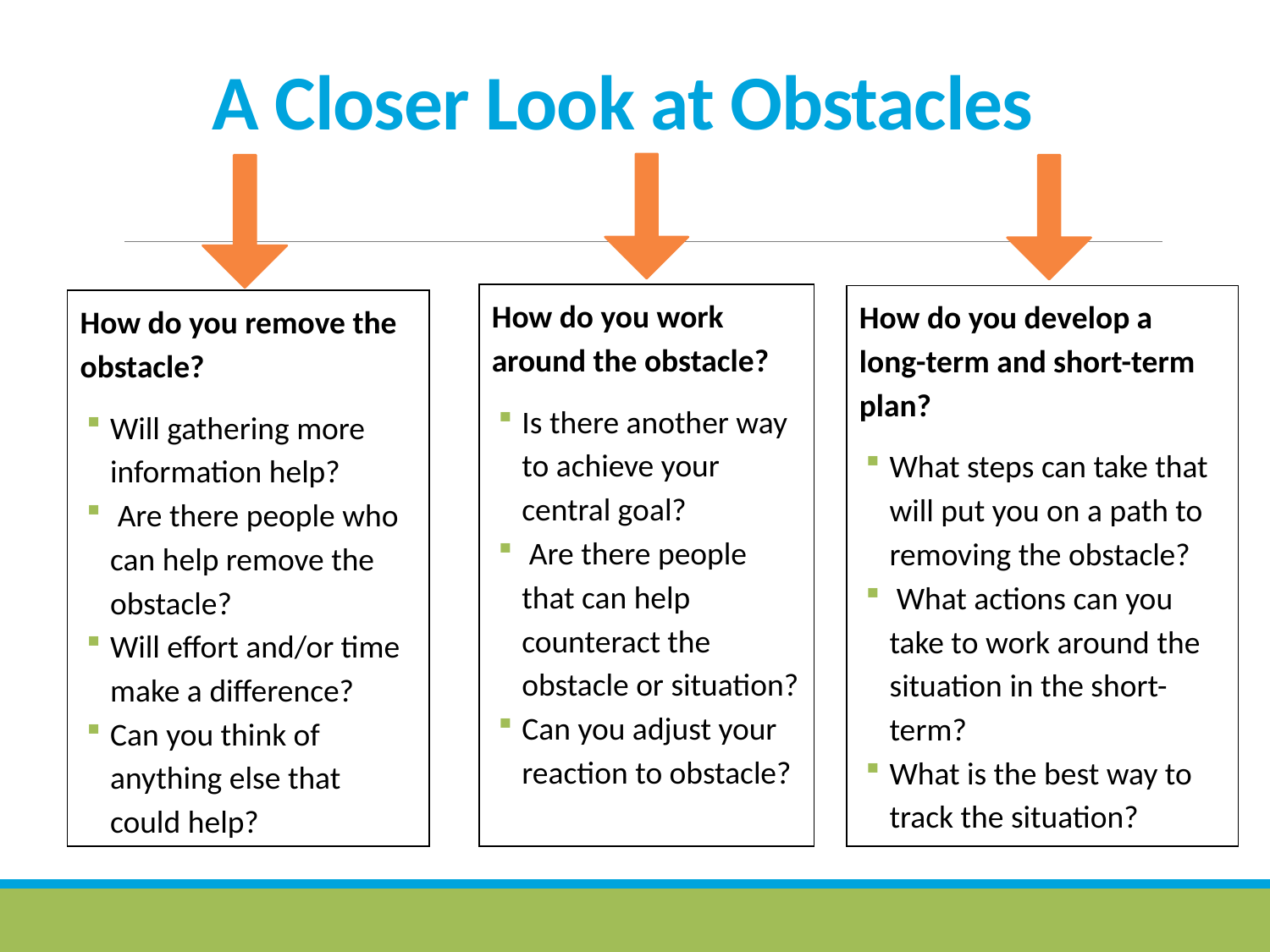

# A Closer Look at Obstacles

How do you work around the obstacle?
Is there another way to achieve your central goal?
 Are there people that can help counteract the obstacle or situation?
Can you adjust your reaction to obstacle?

How do you develop a long-term and short-term plan?
What steps can take that will put you on a path to removing the obstacle?
 What actions can you take to work around the situation in the short-term?
What is the best way to track the situation?

How do you remove the obstacle?
Will gathering more information help?
 Are there people who can help remove the obstacle?
Will effort and/or time make a difference?
Can you think of anything else that could help?